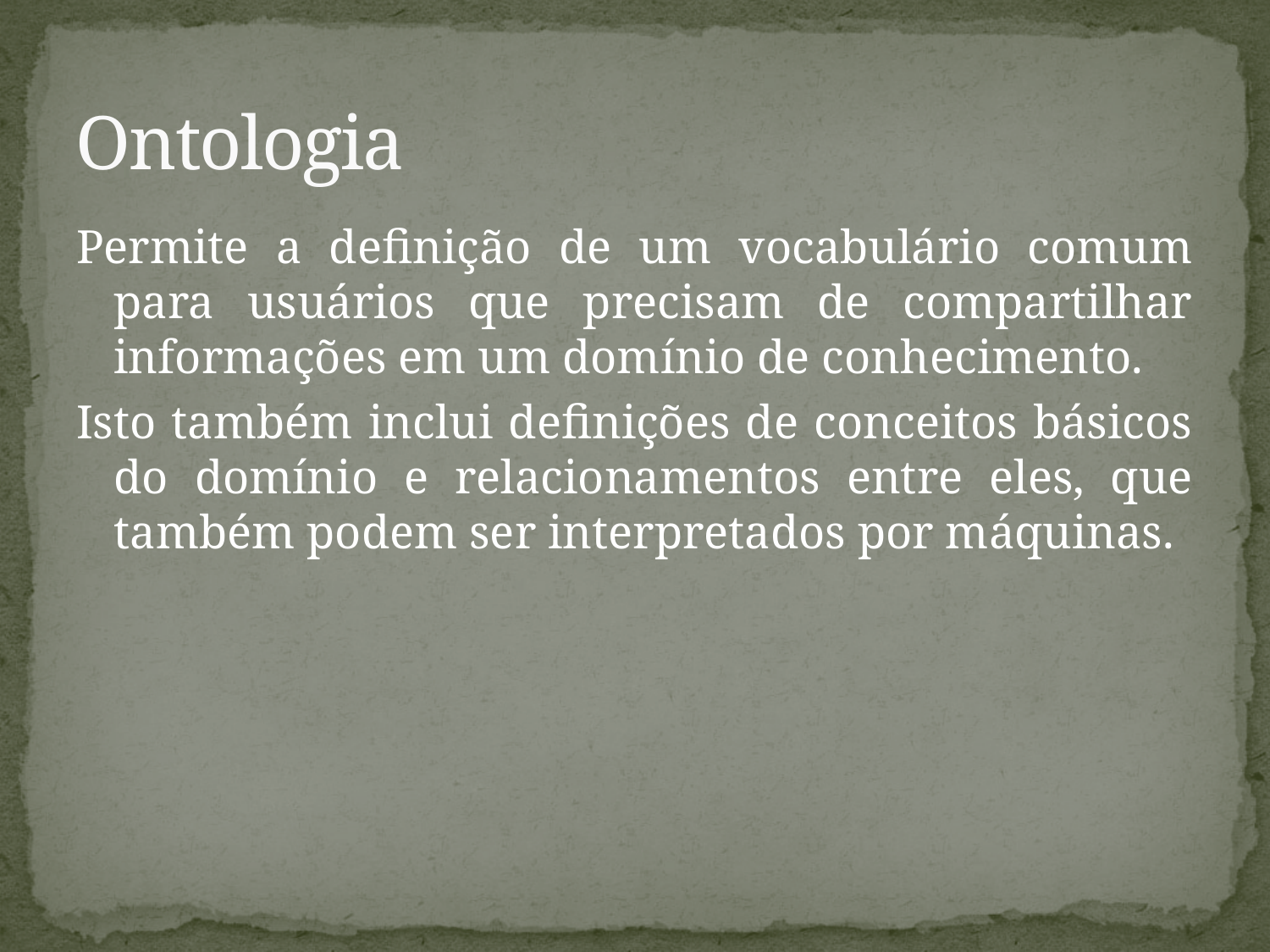

# Ontologia
Permite a definição de um vocabulário comum para usuários que precisam de compartilhar informações em um domínio de conhecimento.
Isto também inclui definições de conceitos básicos do domínio e relacionamentos entre eles, que também podem ser interpretados por máquinas.